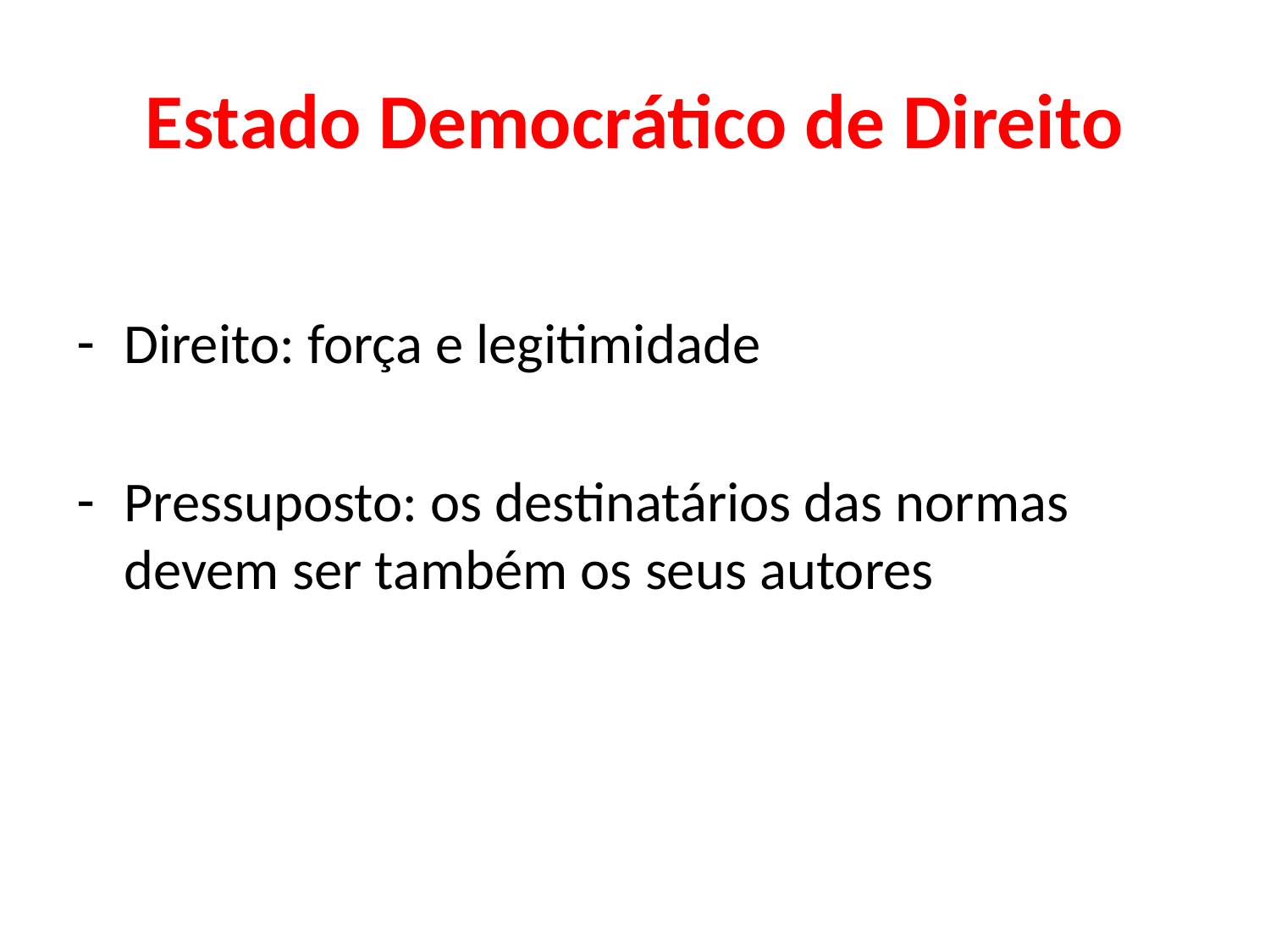

# Estado Democrático de Direito

Direito: força e legitimidade

Pressuposto: os destinatários das normas devem ser também os seus autores